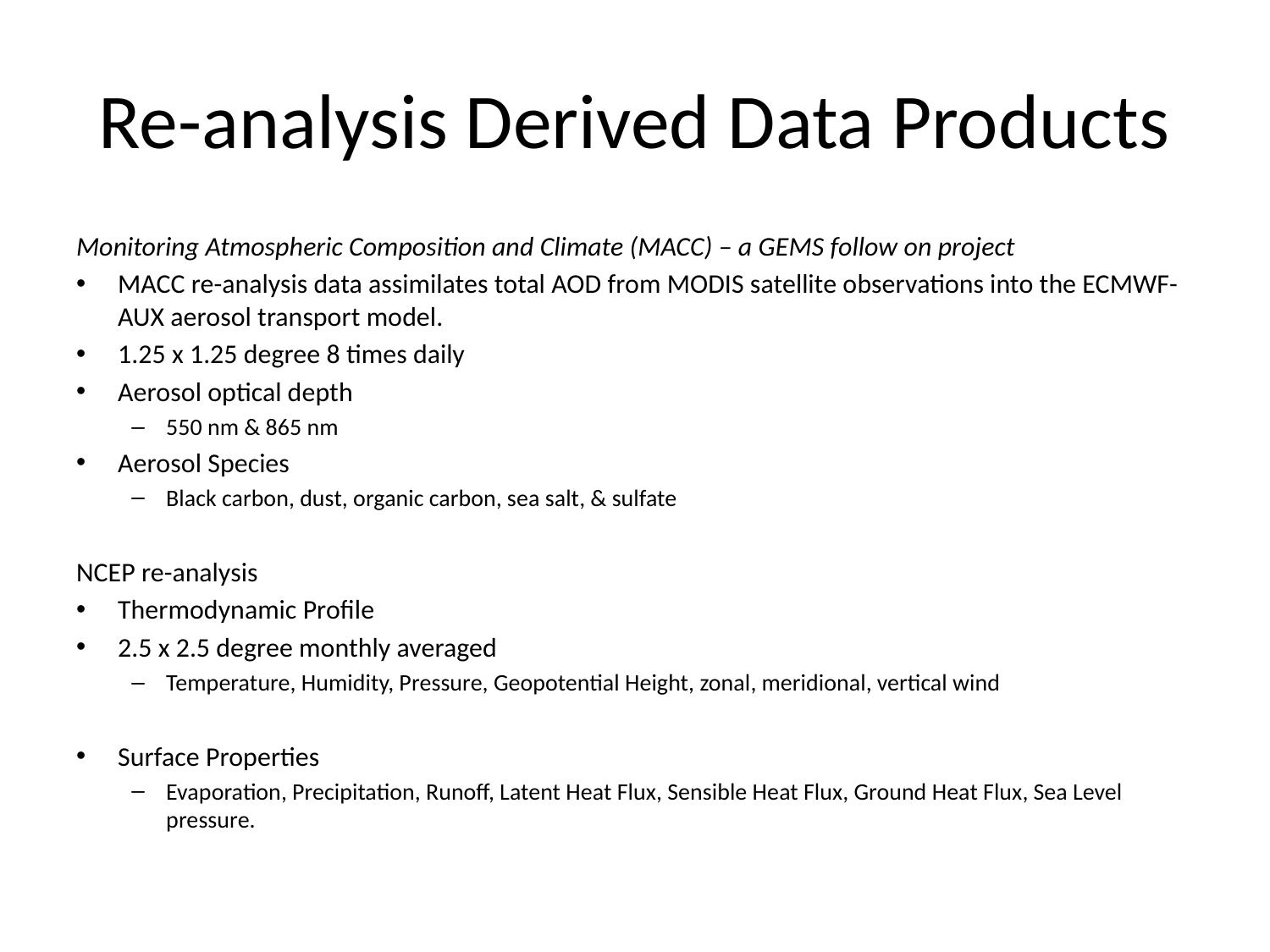

# Re-analysis Derived Data Products
Monitoring Atmospheric Composition and Climate (MACC) – a GEMS follow on project
MACC re-analysis data assimilates total AOD from MODIS satellite observations into the ECMWF-AUX aerosol transport model.
1.25 x 1.25 degree 8 times daily
Aerosol optical depth
550 nm & 865 nm
Aerosol Species
Black carbon, dust, organic carbon, sea salt, & sulfate

NCEP re-analysis
Thermodynamic Profile
2.5 x 2.5 degree monthly averaged
Temperature, Humidity, Pressure, Geopotential Height, zonal, meridional, vertical wind

Surface Properties
Evaporation, Precipitation, Runoff, Latent Heat Flux, Sensible Heat Flux, Ground Heat Flux, Sea Level pressure.